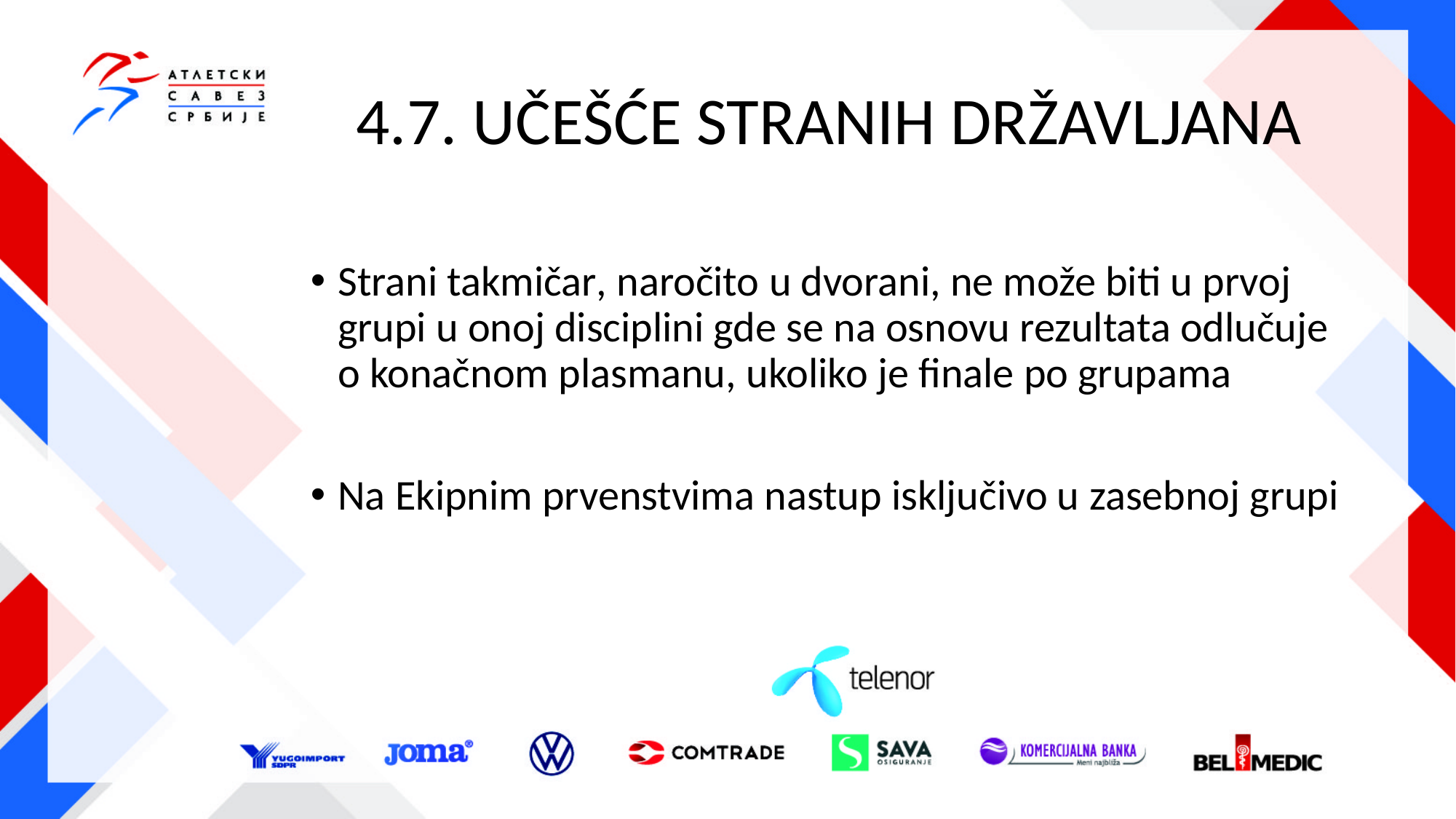

# 4.7. UČEŠĆE STRANIH DRŽAVLJANA
Strani takmičar, naročito u dvorani, ne može biti u prvoj grupi u onoj disciplini gde se na osnovu rezultata odlučuje o konačnom plasmanu, ukoliko je finale po grupama

Na Ekipnim prvenstvima nastup isključivo u zasebnoj grupi